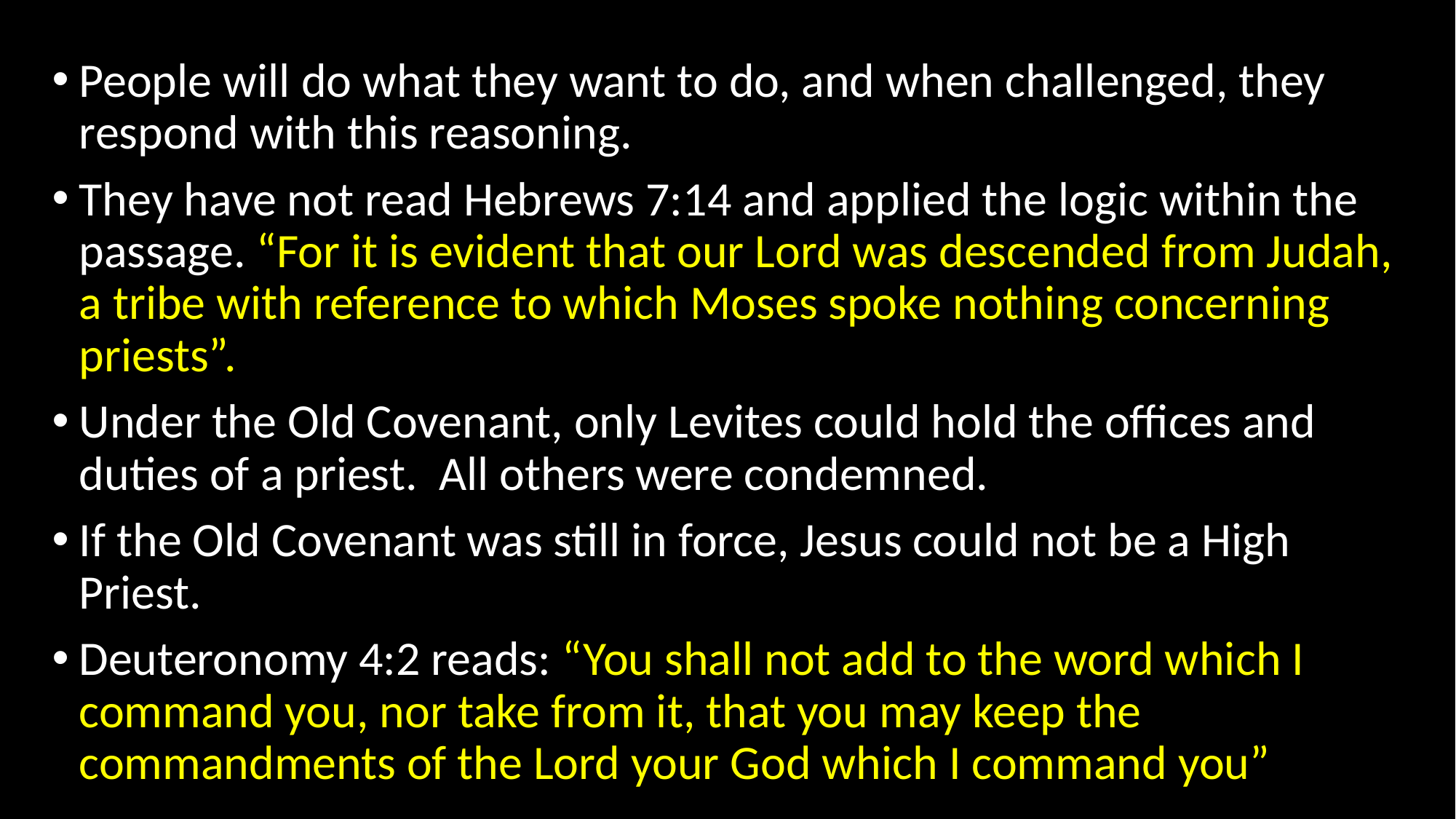

People will do what they want to do, and when challenged, they respond with this reasoning.
They have not read Hebrews 7:14 and applied the logic within the passage. “For it is evident that our Lord was descended from Judah, a tribe with reference to which Moses spoke nothing concerning priests”.
Under the Old Covenant, only Levites could hold the offices and duties of a priest.  All others were condemned.
If the Old Covenant was still in force, Jesus could not be a High Priest.
Deuteronomy 4:2 reads: “You shall not add to the word which I command you, nor take from it, that you may keep the commandments of the Lord your God which I command you”